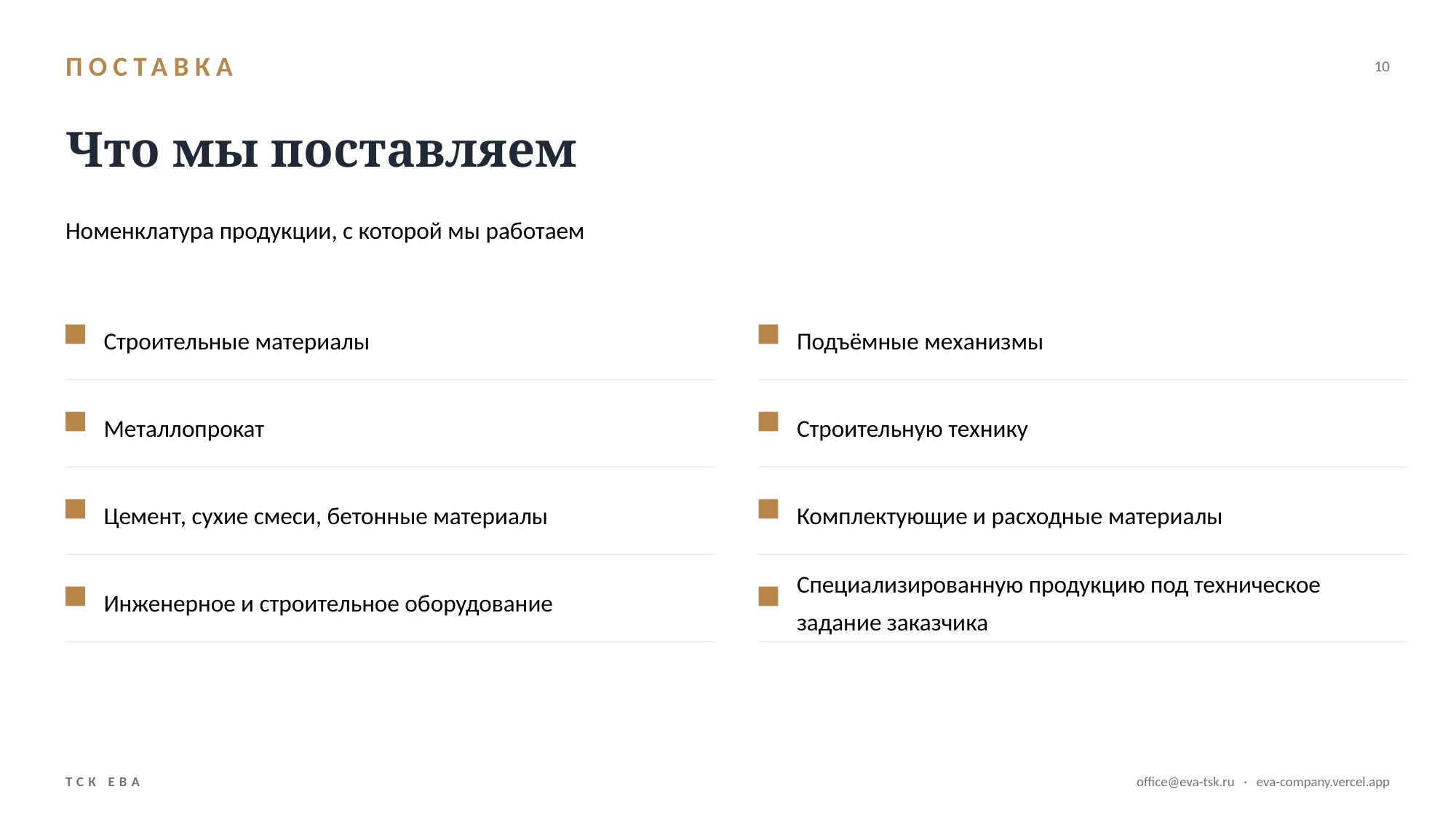

ПОСТАВКА
10
Что мы поставляем
Номенклатура продукции, с которой мы работаем
Строительные материалы
Подъёмные механизмы

Металлопрокат
Строительную технику

Цемент, сухие смеси, бетонные материалы
Комплектующие и расходные материалы

Инженерное и строительное оборудование
Специализированную продукцию под техническое задание заказчика

ТСК ЕВА
office@eva-tsk.ru   ·   eva-company.vercel.app